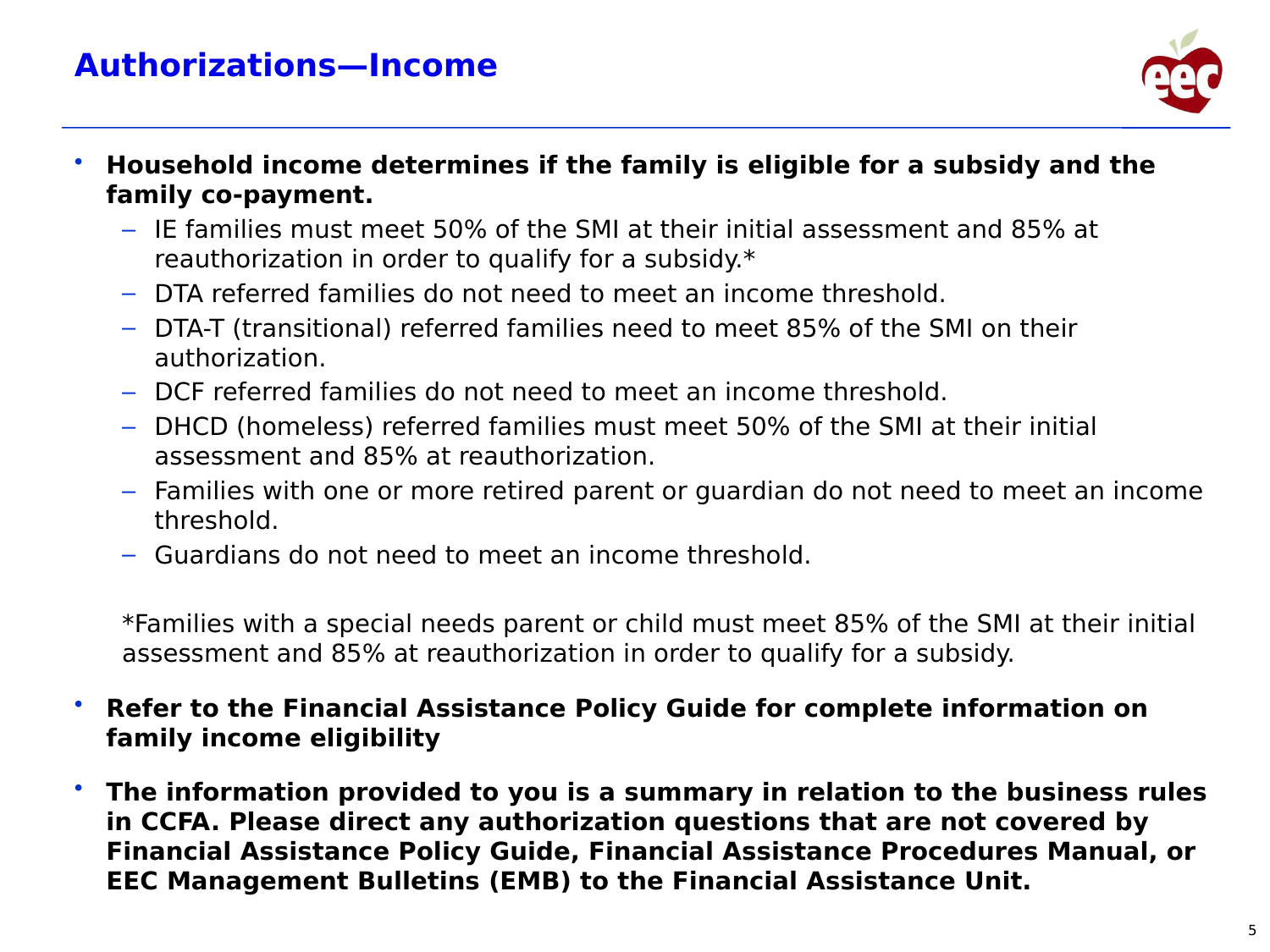

Authorizations—Income
Household income determines if the family is eligible for a subsidy and the family co-payment.
IE families must meet 50% of the SMI at their initial assessment and 85% at reauthorization in order to qualify for a subsidy.*
DTA referred families do not need to meet an income threshold.
DTA-T (transitional) referred families need to meet 85% of the SMI on their authorization.
DCF referred families do not need to meet an income threshold.
DHCD (homeless) referred families must meet 50% of the SMI at their initial assessment and 85% at reauthorization.
Families with one or more retired parent or guardian do not need to meet an income threshold.
Guardians do not need to meet an income threshold.

*Families with a special needs parent or child must meet 85% of the SMI at their initial assessment and 85% at reauthorization in order to qualify for a subsidy.
Refer to the Financial Assistance Policy Guide for complete information on family income eligibility
The information provided to you is a summary in relation to the business rules in CCFA. Please direct any authorization questions that are not covered by Financial Assistance Policy Guide, Financial Assistance Procedures Manual, or EEC Management Bulletins (EMB) to the Financial Assistance Unit.
5